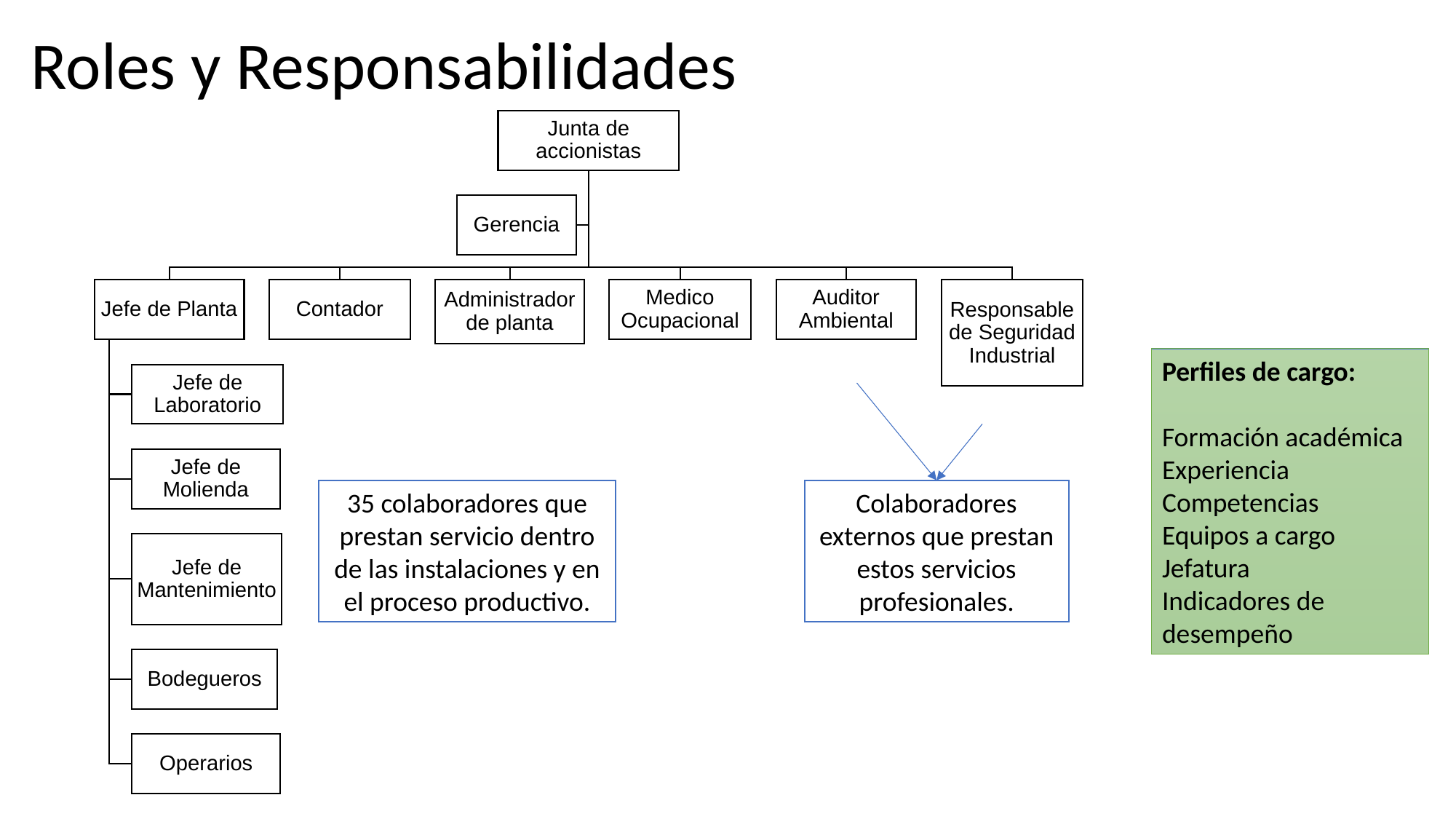

# Roles y Responsabilidades
Junta de accionistas
Jefe de Planta
Jefe de Laboratorio
Jefe de Molienda
Jefe de Mantenimiento
Bodegueros
Operarios
Contador
Administrador de planta
Medico Ocupacional
Auditor Ambiental
Responsable de Seguridad Industrial
Gerencia
Perfiles de cargo:

Formación académica
Experiencia
Competencias
Equipos a cargo
Jefatura
Indicadores de desempeño
35 colaboradores que prestan servicio dentro de las instalaciones y en el proceso productivo.
Colaboradores externos que prestan estos servicios profesionales.